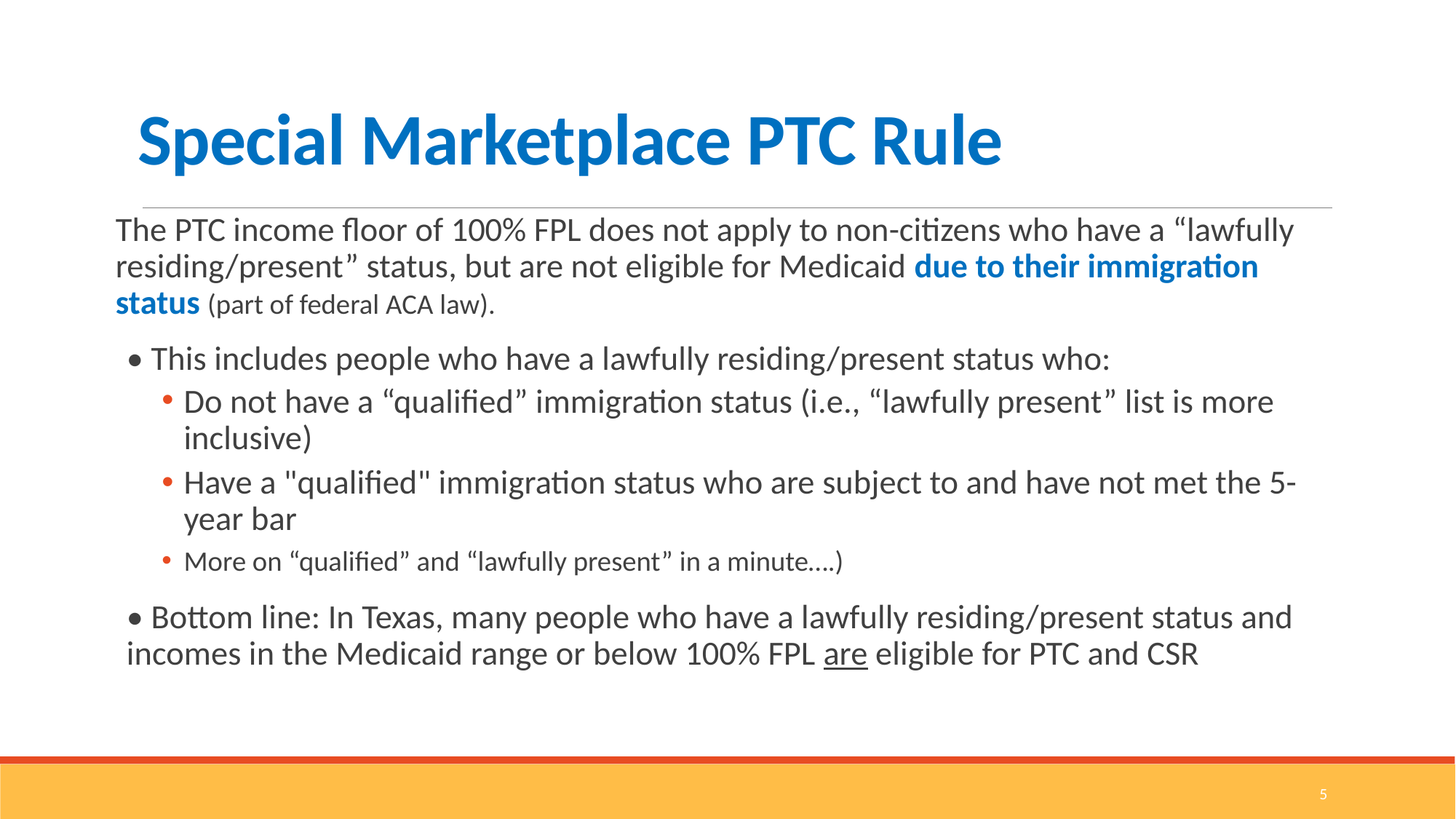

# Special Marketplace PTC Rule
The PTC income floor of 100% FPL does not apply to non-citizens who have a “lawfully residing/present” status, but are not eligible for Medicaid due to their immigration status (part of federal ACA law).
• This includes people who have a lawfully residing/present status who:
Do not have a “qualified” immigration status (i.e., “lawfully present” list is more inclusive)
Have a "qualified" immigration status who are subject to and have not met the 5-year bar
More on “qualified” and “lawfully present” in a minute….)
• Bottom line: In Texas, many people who have a lawfully residing/present status and incomes in the Medicaid range or below 100% FPL are eligible for PTC and CSR
5